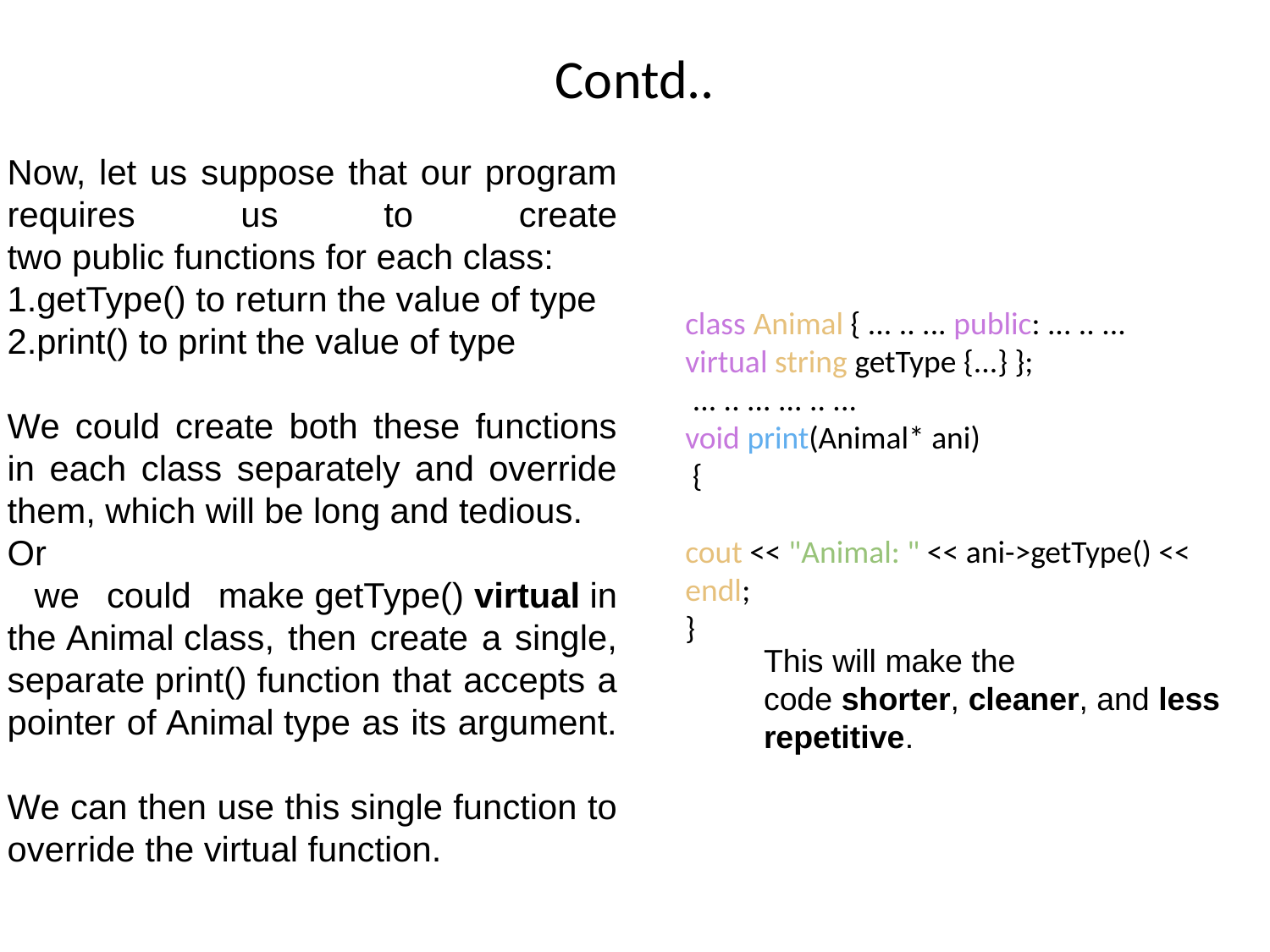

# Contd..
Now, let us suppose that our program requires us to create two public functions for each class:
getType() to return the value of type
print() to print the value of type

We could create both these functions in each class separately and override them, which will be long and tedious.
Or
 we could make getType() virtual in the Animal class, then create a single, separate print() function that accepts a pointer of Animal type as its argument.

We can then use this single function to override the virtual function.
class Animal { ... .. ... public: ... .. ...
virtual string getType {...} };
 ... .. ... ... .. ...
void print(Animal* ani)
 {

cout << "Animal: " << ani->getType() << endl;
}
This will make the code shorter, cleaner, and less repetitive.